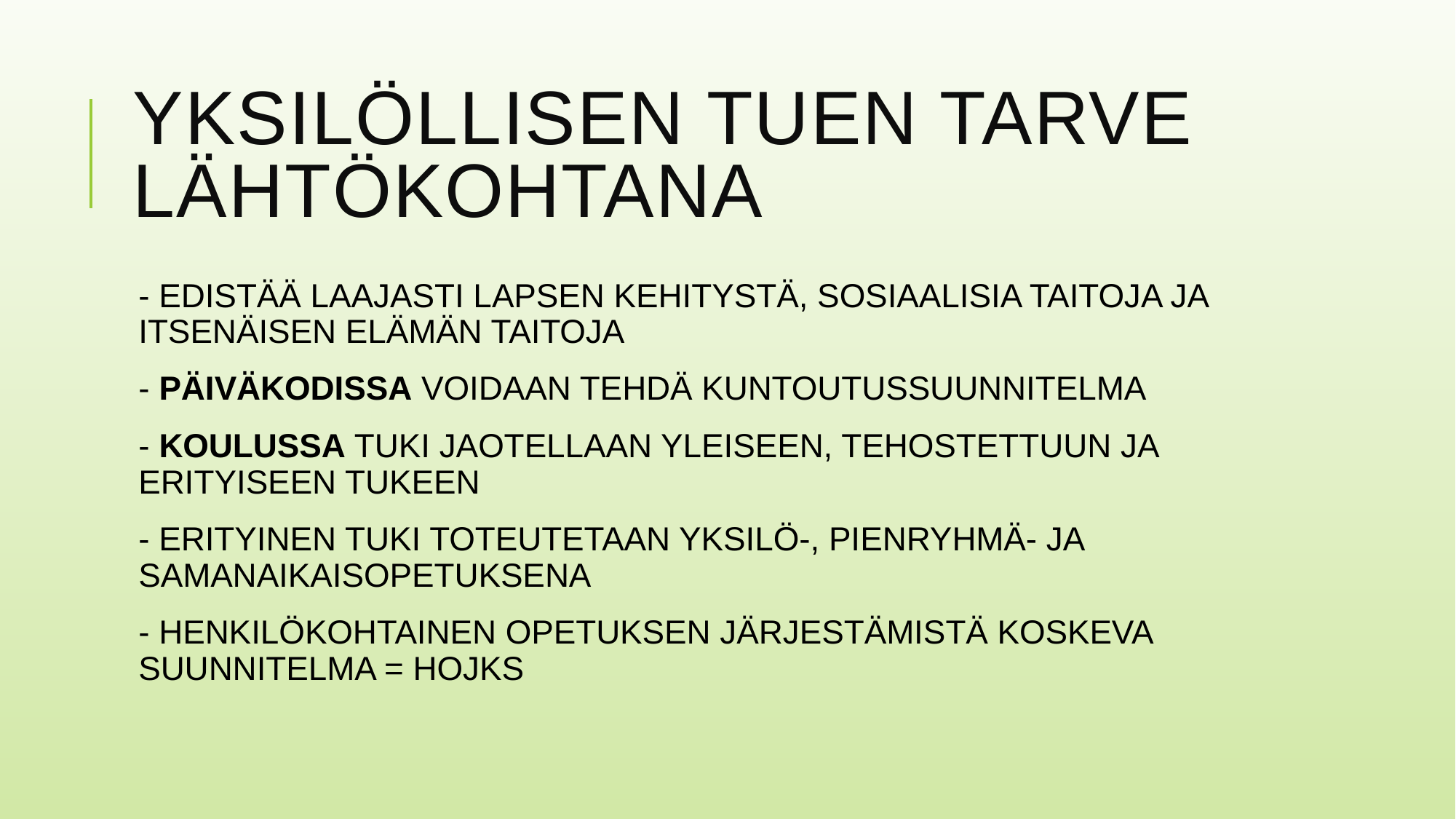

# YKSILÖLLISEN TUEN TARVE LÄHTÖKOHTANA
- EDISTÄÄ LAAJASTI LAPSEN KEHITYSTÄ, SOSIAALISIA TAITOJA JA ITSENÄISEN ELÄMÄN TAITOJA
- PÄIVÄKODISSA VOIDAAN TEHDÄ KUNTOUTUSSUUNNITELMA
- KOULUSSA TUKI JAOTELLAAN YLEISEEN, TEHOSTETTUUN JA ERITYISEEN TUKEEN
- ERITYINEN TUKI TOTEUTETAAN YKSILÖ-, PIENRYHMÄ- JA SAMANAIKAISOPETUKSENA
- HENKILÖKOHTAINEN OPETUKSEN JÄRJESTÄMISTÄ KOSKEVA SUUNNITELMA = HOJKS